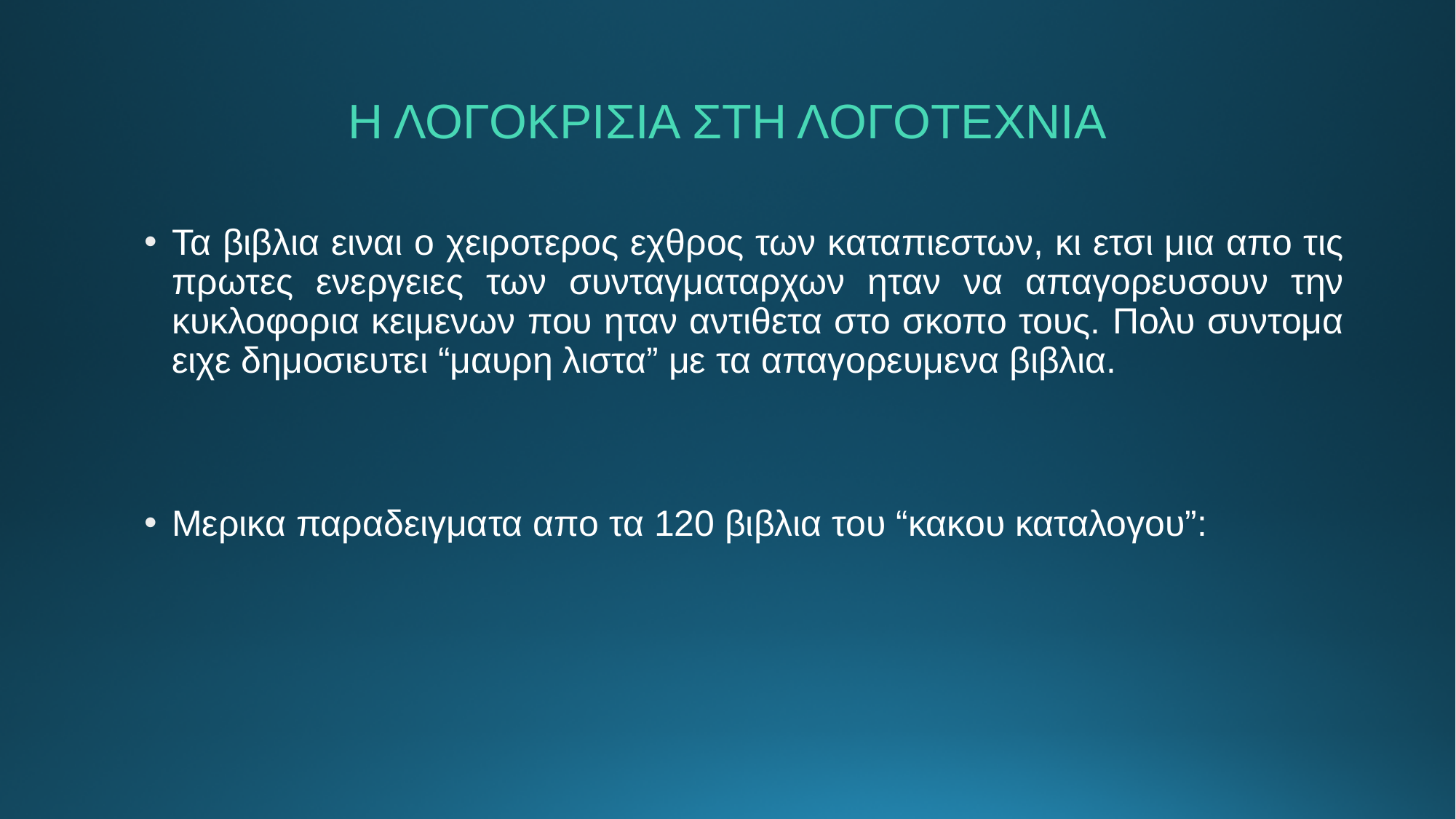

# Η ΛΟΓΟΚΡΙΣΙΑ ΣΤΗ ΛΟΓΟΤΕΧΝΙΑ
Τα βιβλια ειναι ο χειροτερος εχθρος των καταπιεστων, κι ετσι μια απο τις πρωτες ενεργειες των συνταγματαρχων ηταν να απαγορευσουν την κυκλοφορια κειμενων που ηταν αντιθετα στο σκοπο τους. Πολυ συντομα ειχε δημοσιευτει “μαυρη λιστα” με τα απαγορευμενα βιβλια.

Μερικα παραδειγματα απο τα 120 βιβλια του “κακου καταλογου”: